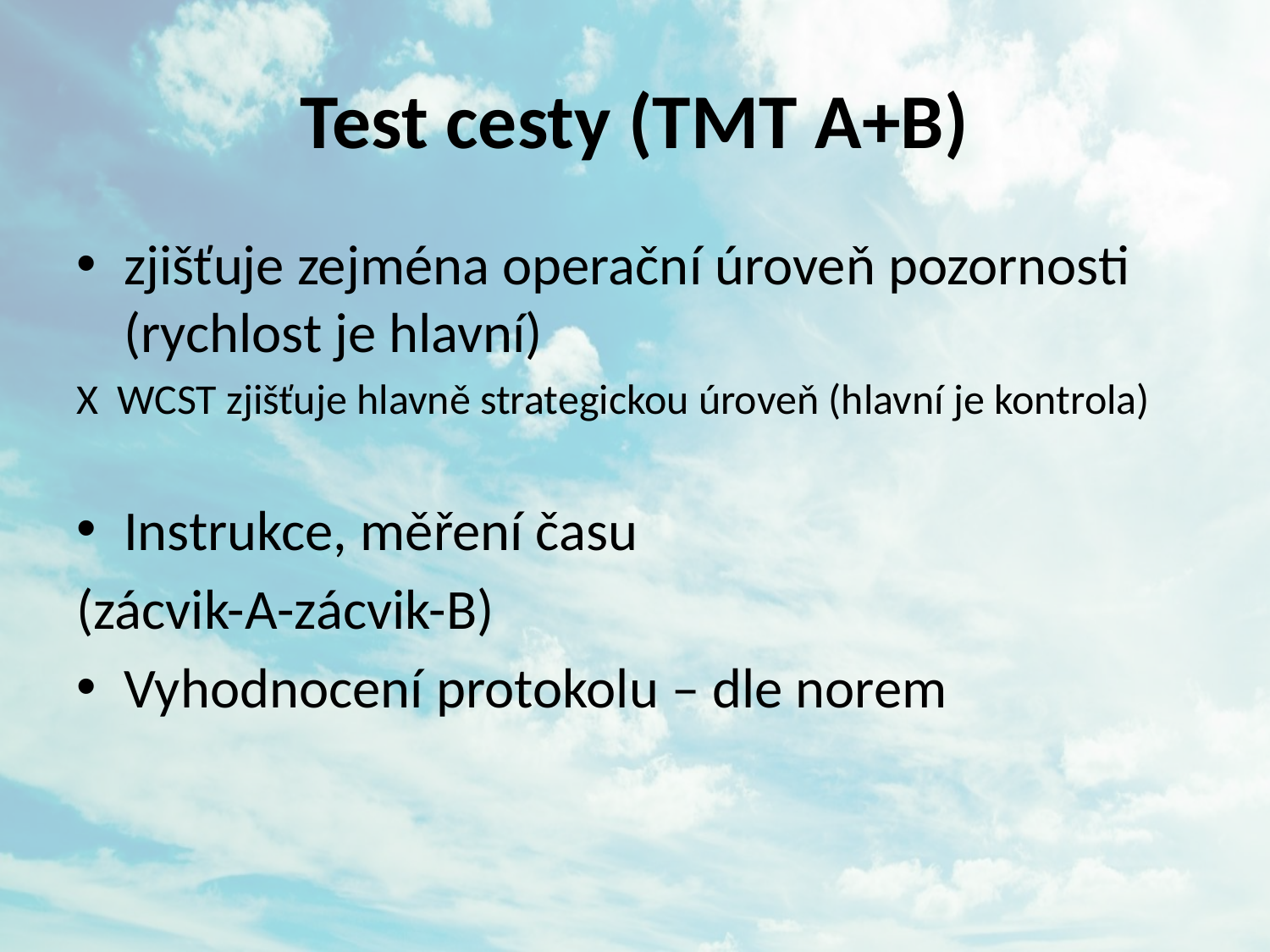

# Test cesty (TMT A+B)
zjišťuje zejména operační úroveň pozornosti (rychlost je hlavní)
X  WCST zjišťuje hlavně strategickou úroveň (hlavní je kontrola)

Instrukce, měření času
(zácvik-A-zácvik-B)
Vyhodnocení protokolu – dle norem